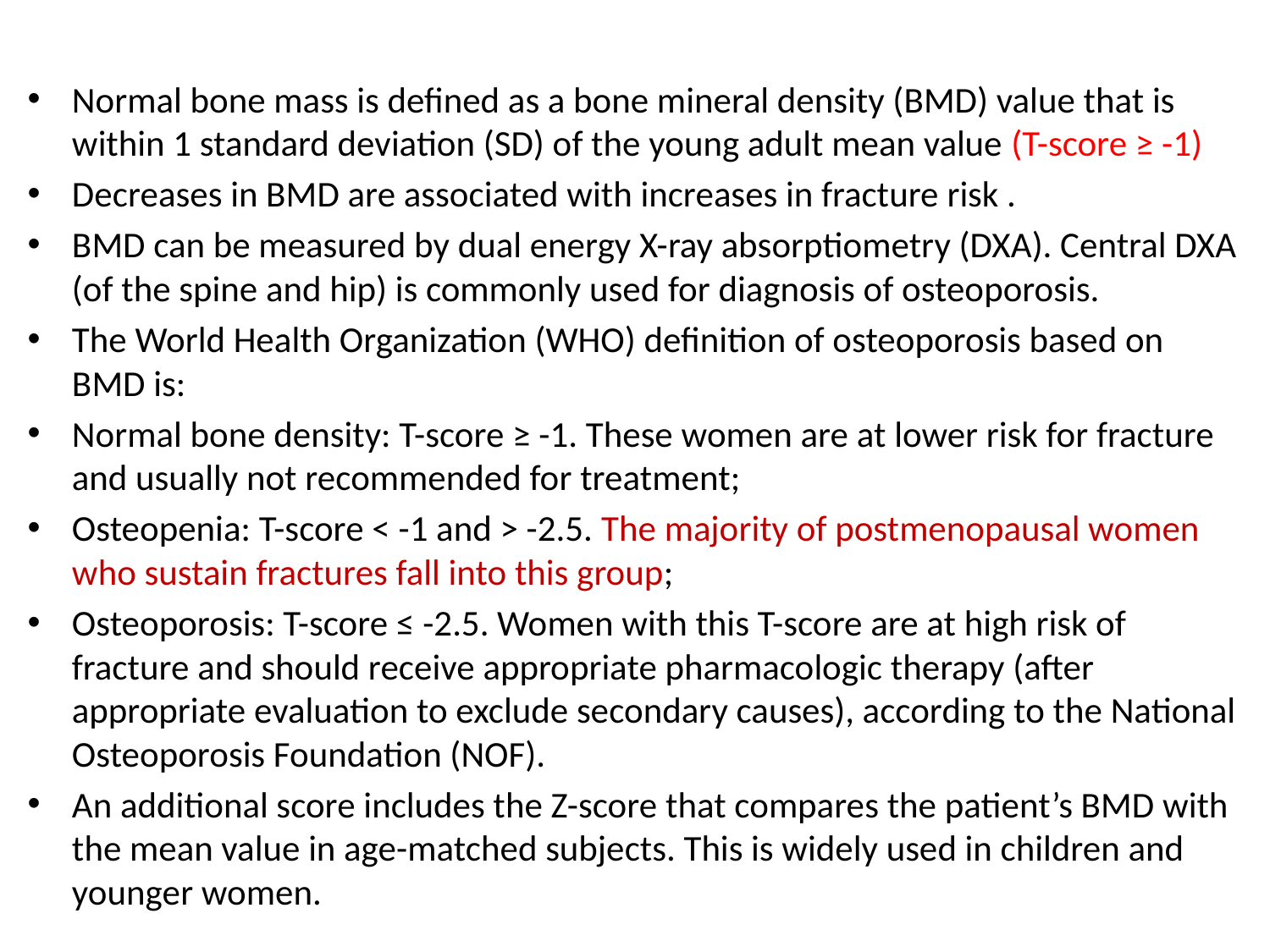

Normal bone mass is defined as a bone mineral density (BMD) value that is within 1 standard deviation (SD) of the young adult mean value (T-score ≥ -1)
Decreases in BMD are associated with increases in fracture risk .
BMD can be measured by dual energy X-ray absorptiometry (DXA). Central DXA (of the spine and hip) is commonly used for diagnosis of osteoporosis.
The World Health Organization (WHO) definition of osteoporosis based on BMD is:
Normal bone density: T-score ≥ -1. These women are at lower risk for fracture and usually not recommended for treatment;
Osteopenia: T-score < -1 and > -2.5. The majority of postmenopausal women who sustain fractures fall into this group;
Osteoporosis: T-score ≤ -2.5. Women with this T-score are at high risk of fracture and should receive appropriate pharmacologic therapy (after appropriate evaluation to exclude secondary causes), according to the National Osteoporosis Foundation (NOF).
An additional score includes the Z-score that compares the patient’s BMD with the mean value in age-matched subjects. This is widely used in children and younger women.